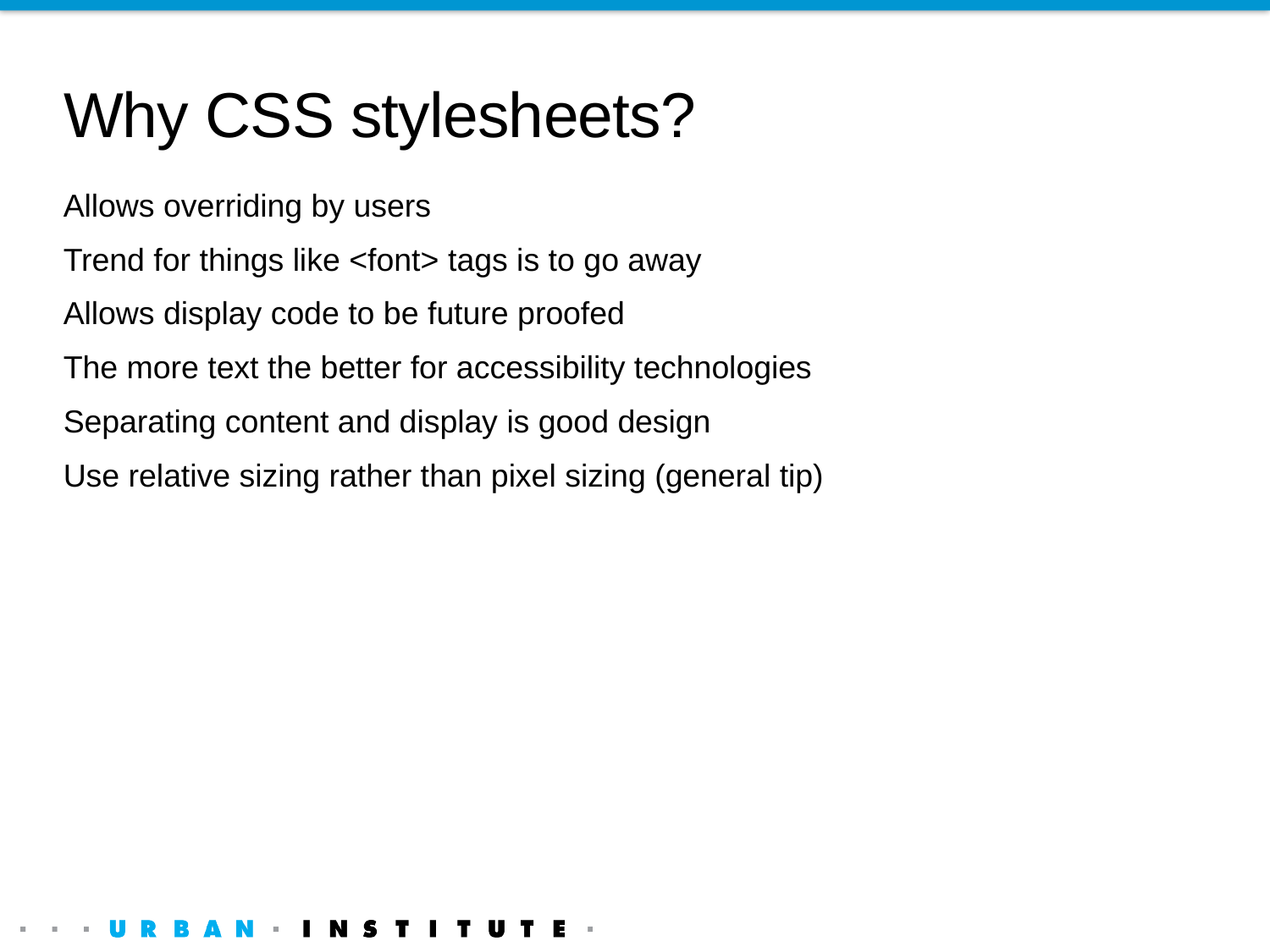

# Why CSS stylesheets?
Allows overriding by users
Trend for things like <font> tags is to go away
Allows display code to be future proofed
The more text the better for accessibility technologies
Separating content and display is good design
Use relative sizing rather than pixel sizing (general tip)